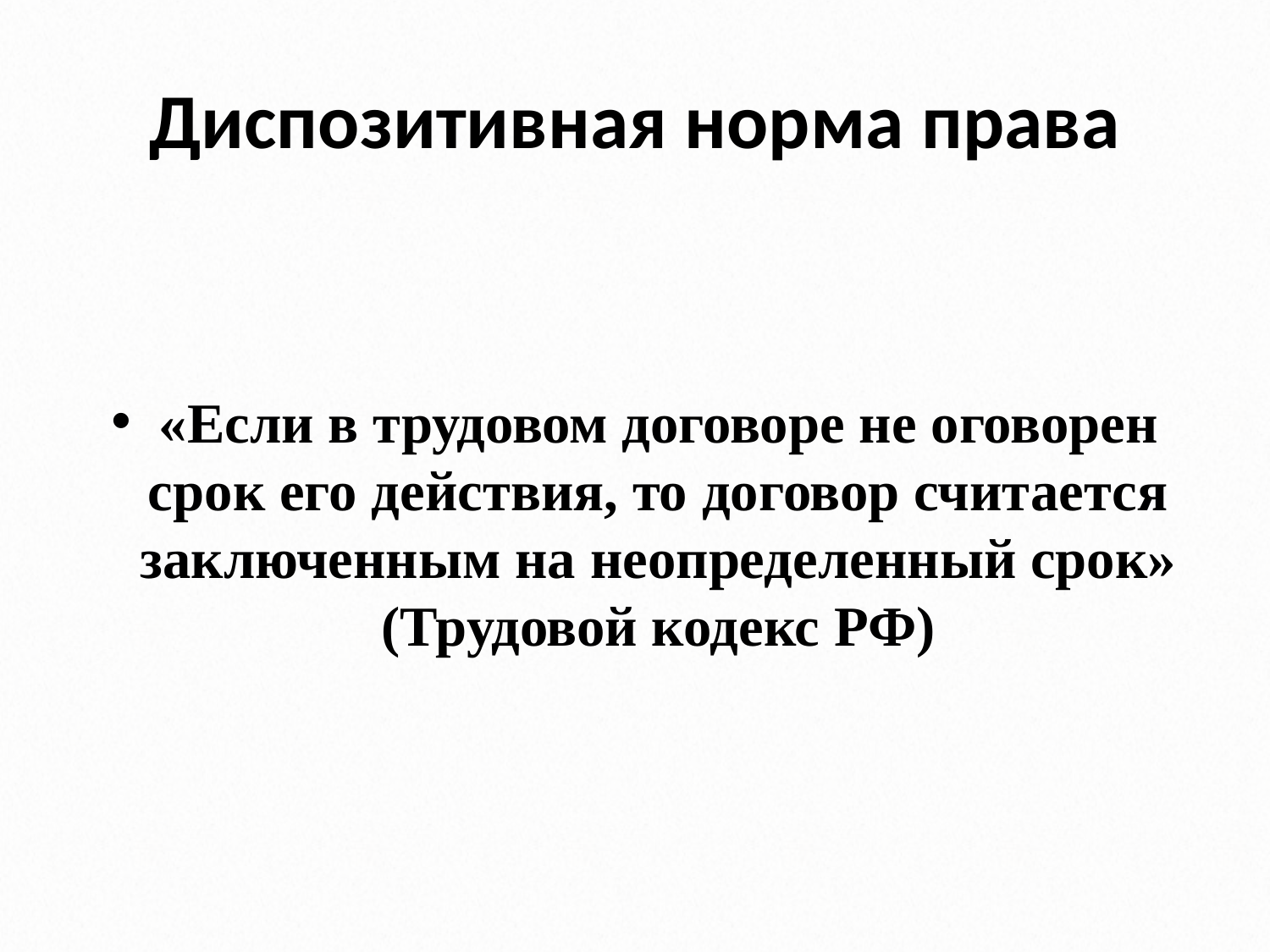

# Диспозитивная норма права

«Если в трудовом договоре не оговорен срок его действия, то договор считается заключенным на неопределенный срок» (Трудовой кодекс РФ)